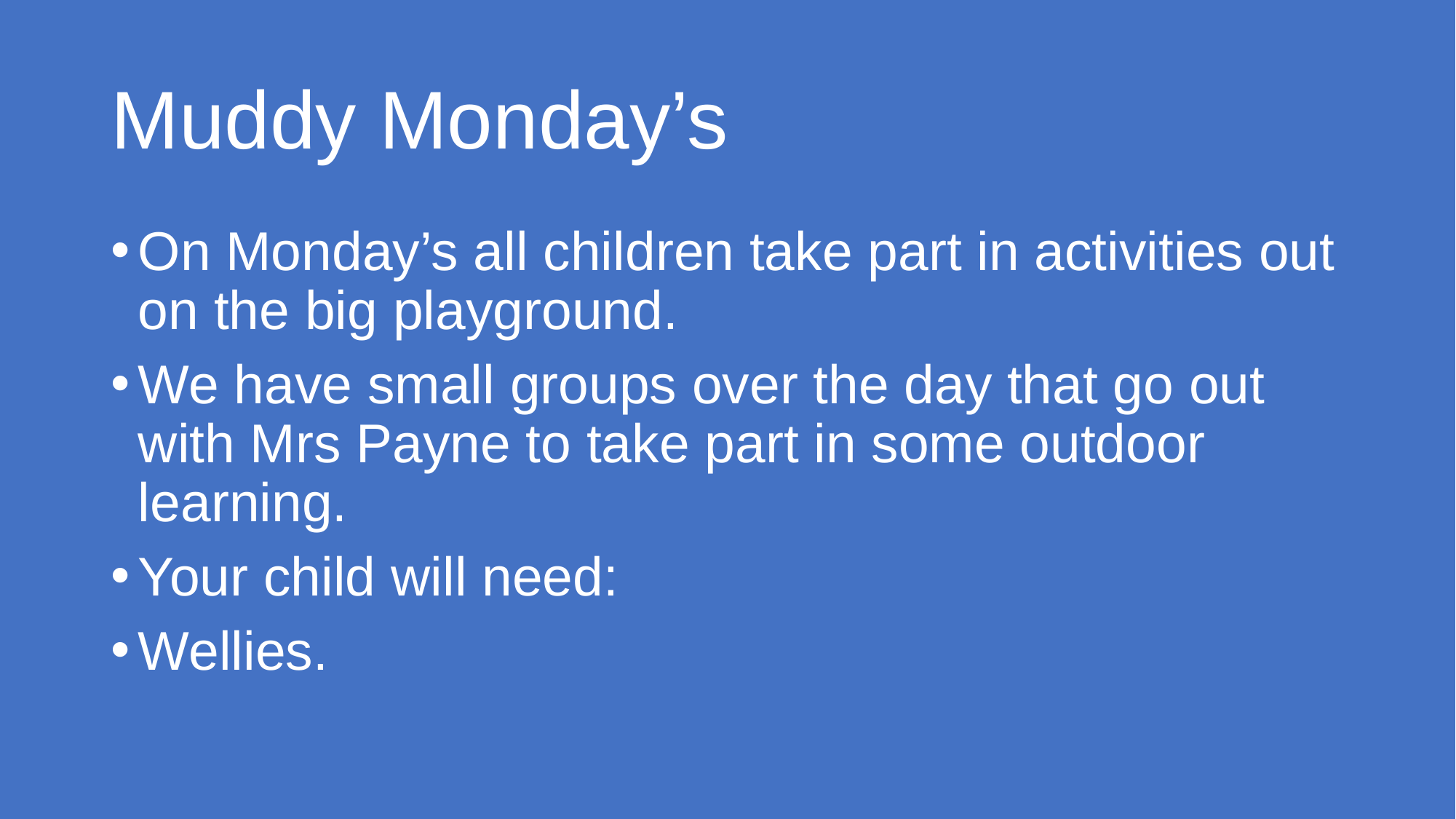

# Muddy Monday’s
On Monday’s all children take part in activities out on the big playground.
We have small groups over the day that go out with Mrs Payne to take part in some outdoor learning.
Your child will need:
Wellies.